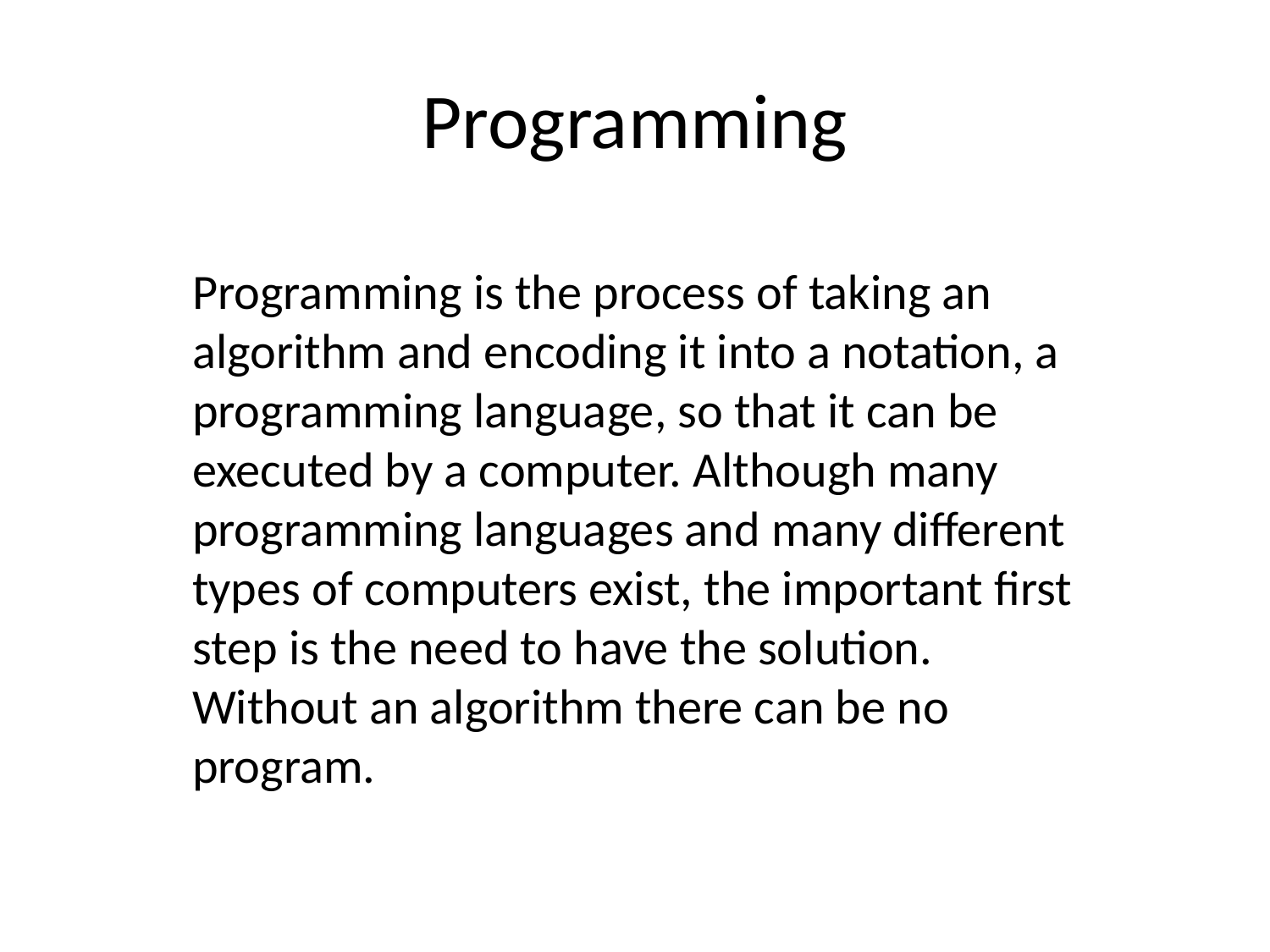

# Programming
Programming is the process of taking an algorithm and encoding it into a notation, a programming language, so that it can be executed by a computer. Although many programming languages and many different types of computers exist, the important first step is the need to have the solution. Without an algorithm there can be no program.